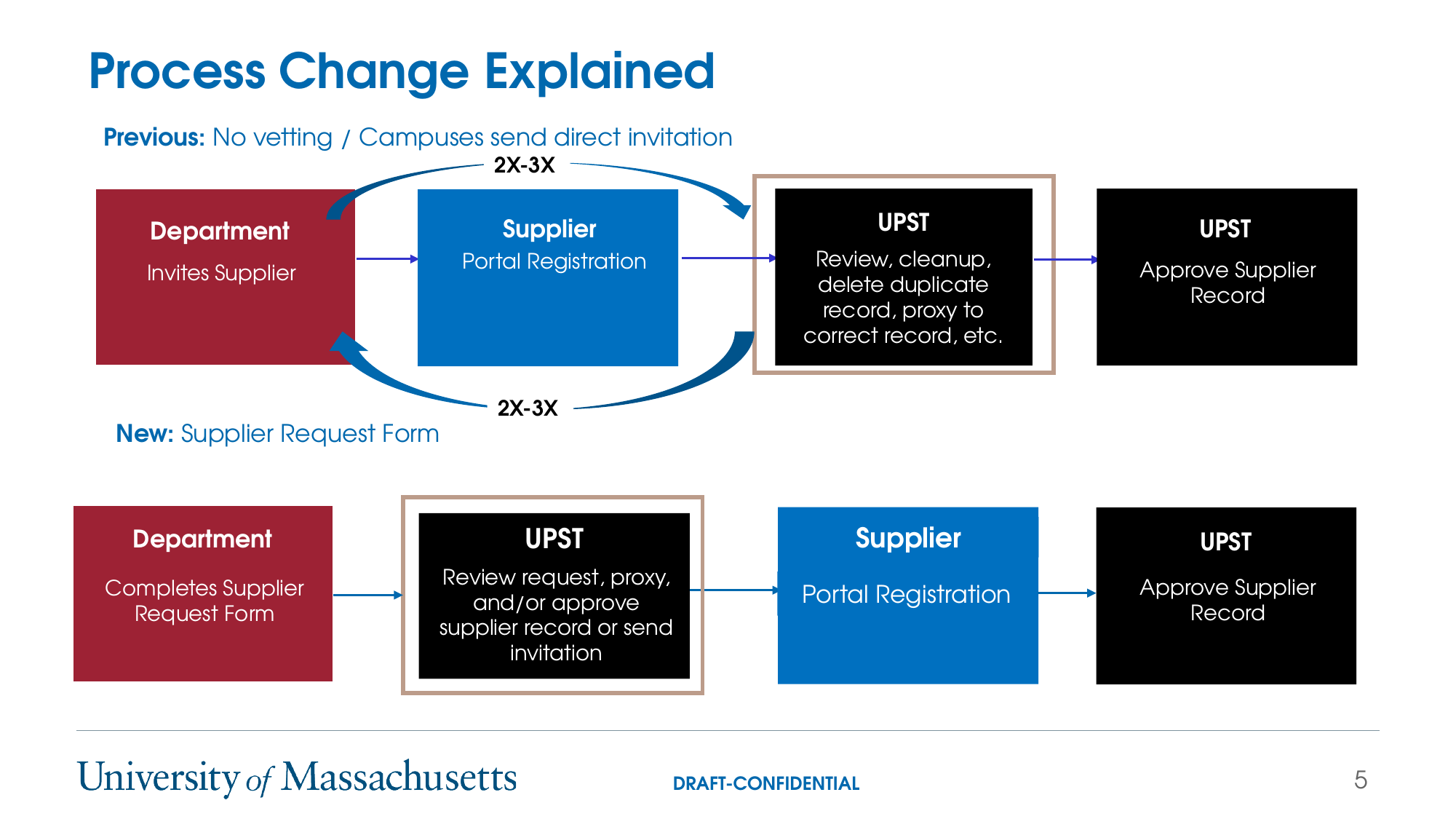

# Process Change Explained
Previous: No vetting / Campuses send direct invitation
2X-3X

UPST
Review, cleanup, delete duplicate record, proxy to correct record, etc.

Supplier
Department
UPST
Supplier
Department
Portal Registration
Invites Supplier
Approve Supplier Record
Invites Supplier
2X-3X
New: Supplier Request Form

UPST
Review request, proxy, and/or approve supplier record or send invitation
Supplier
Department
UPST
Approve Supplier Record
Portal Registration
Completes Supplier Request Form
5
DRAFT-CONFIDENTIAL